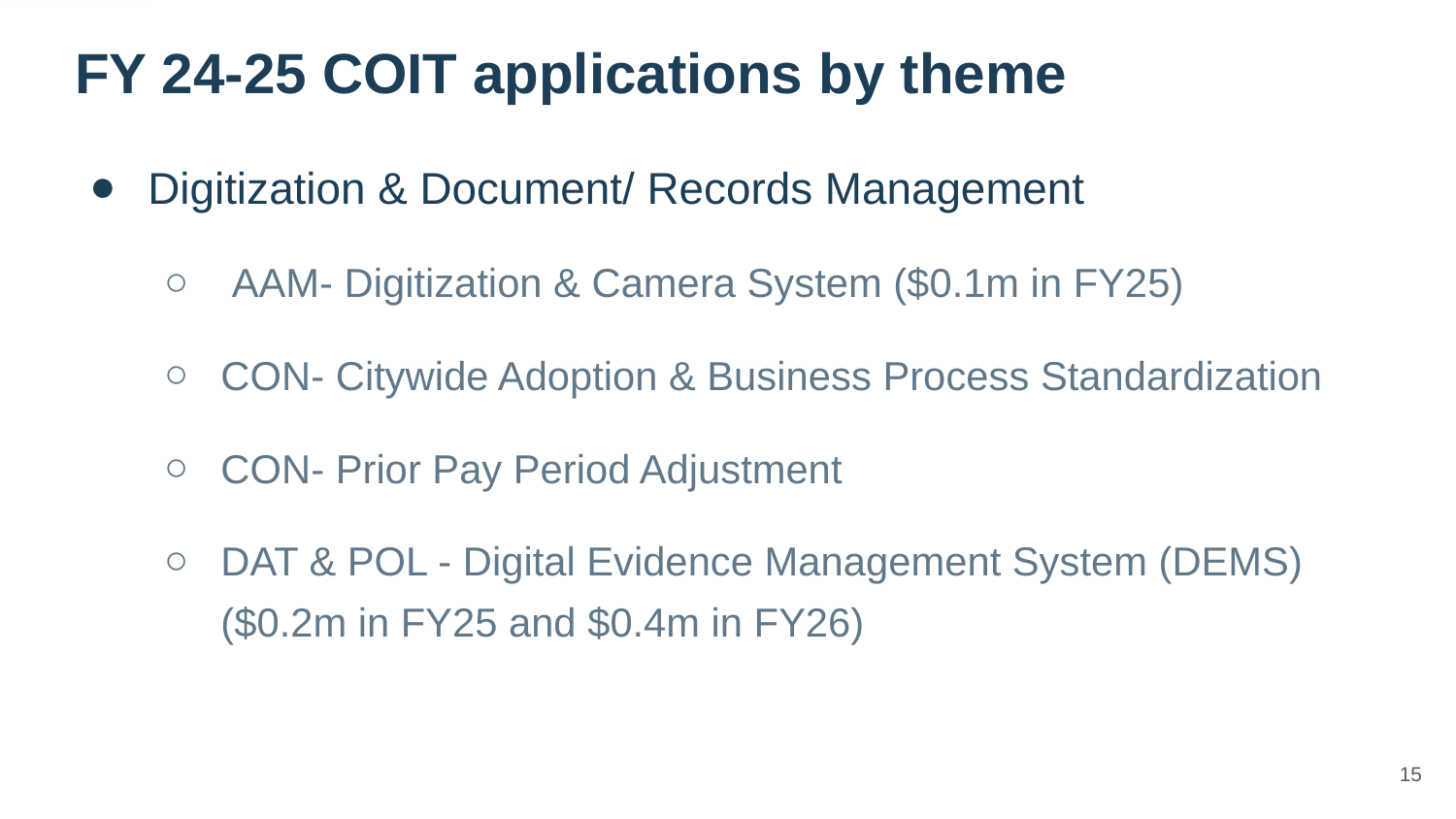

# FY 24-25 COIT applications by theme
Digitization & Document/ Records Management
 AAM- Digitization & Camera System ($0.1m in FY25)
CON- Citywide Adoption & Business Process Standardization
CON- Prior Pay Period Adjustment
DAT & POL - Digital Evidence Management System (DEMS) ($0.2m in FY25 and $0.4m in FY26)

15